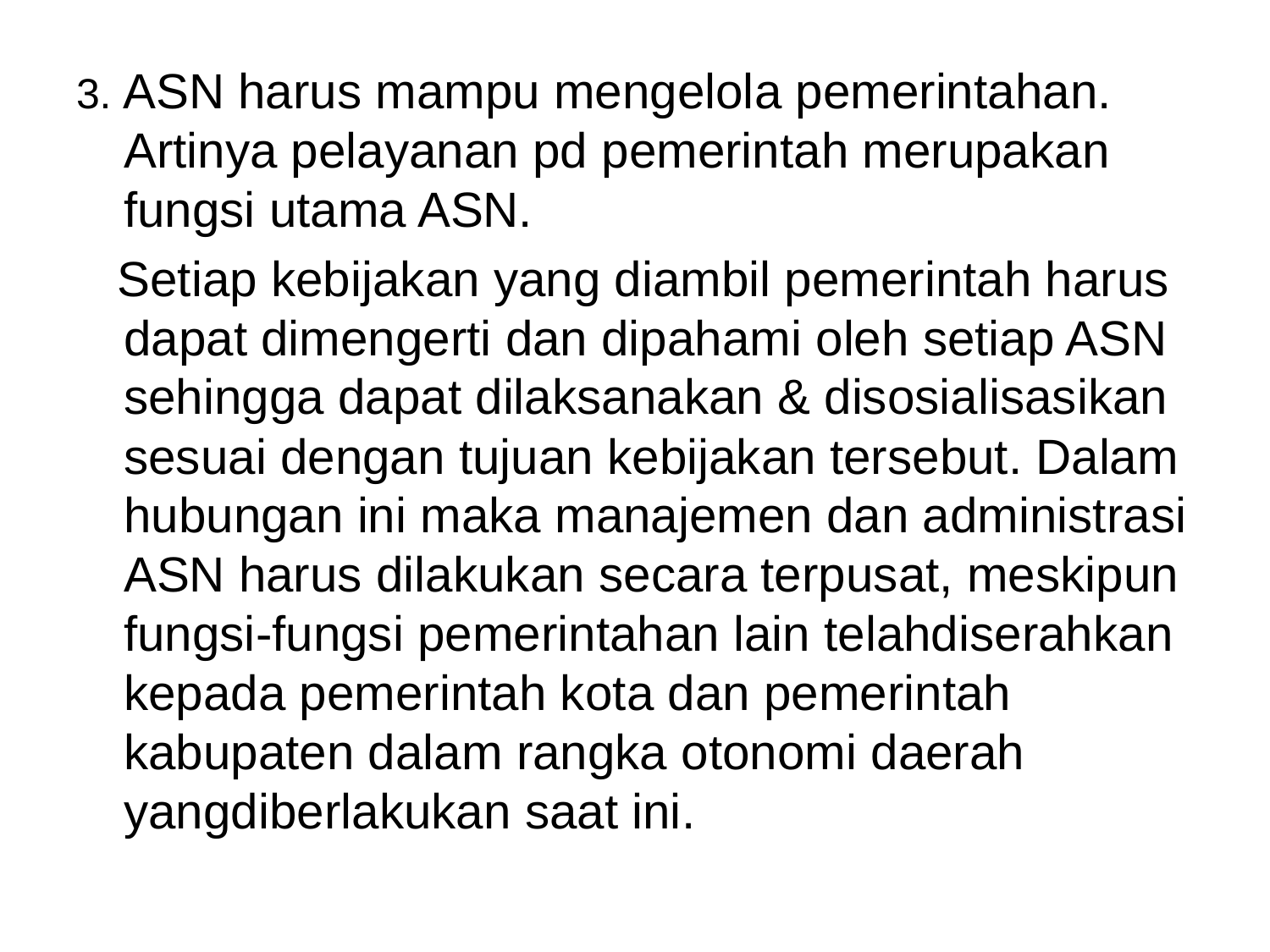

3. ASN harus mampu mengelola pemerintahan. Artinya pelayanan pd pemerintah merupakan fungsi utama ASN.
   Setiap kebijakan yang diambil pemerintah harus dapat dimengerti dan dipahami oleh setiap ASN sehingga dapat dilaksanakan & disosialisasikan sesuai dengan tujuan kebijakan tersebut. Dalam hubungan ini maka manajemen dan administrasi ASN harus dilakukan secara terpusat, meskipun fungsi-fungsi pemerintahan lain telahdiserahkan kepada pemerintah kota dan pemerintah kabupaten dalam rangka otonomi daerah yangdiberlakukan saat ini.